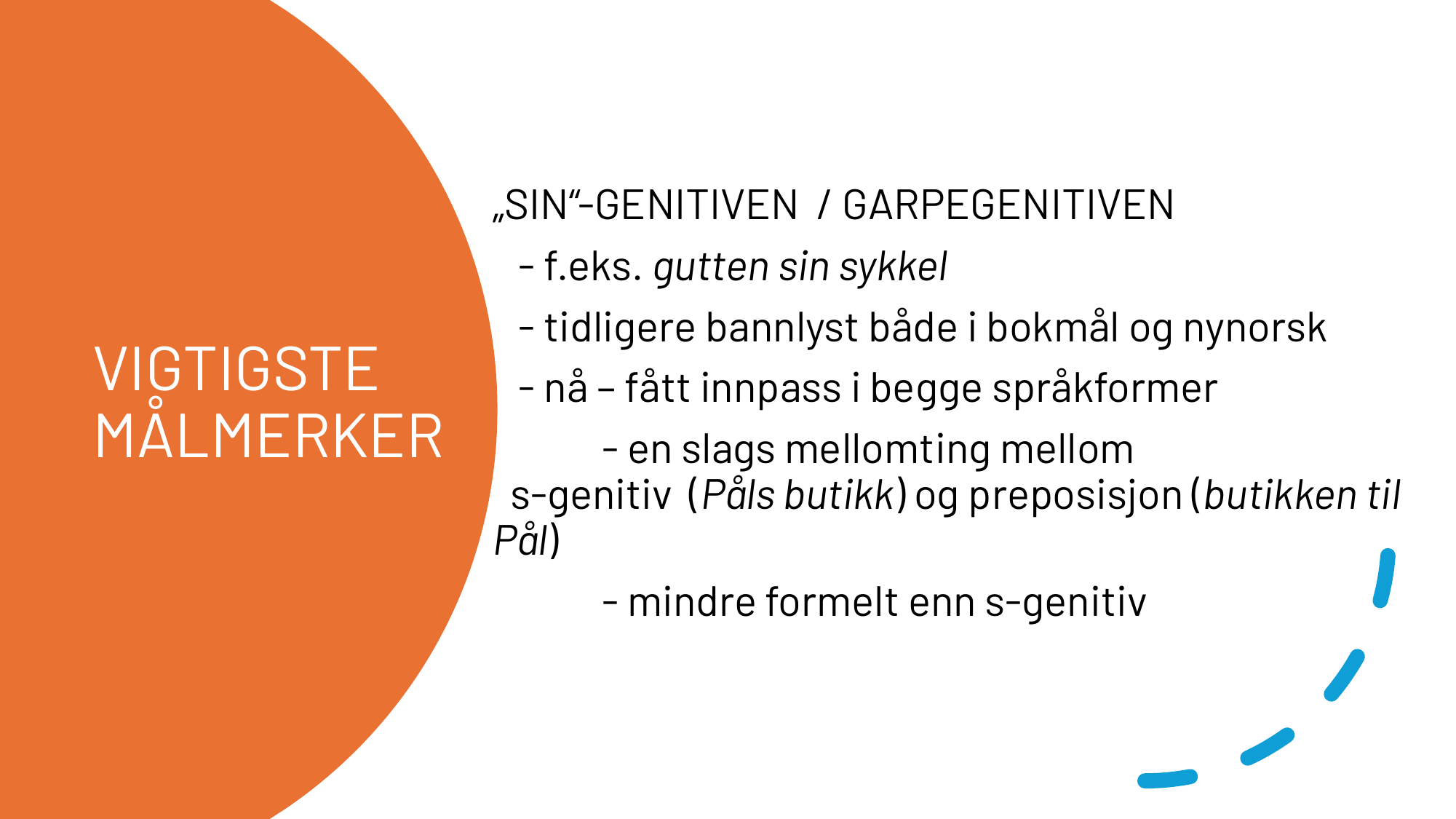

„SIN“-GENITIVEN  / GARPEGENITIVEN
   - f.eks. gutten sin sykkel
   - tidligere bannlyst både i bokmål og nynorsk
   - nå – fått innpass i begge språkformer
   	- en slags mellomting mellom
  s-genitiv  (Påls butikk) og preposisjon (butikken til Pål)
	- mindre formelt enn s-genitiv
# VIGTIGSTE MÅLMERKER